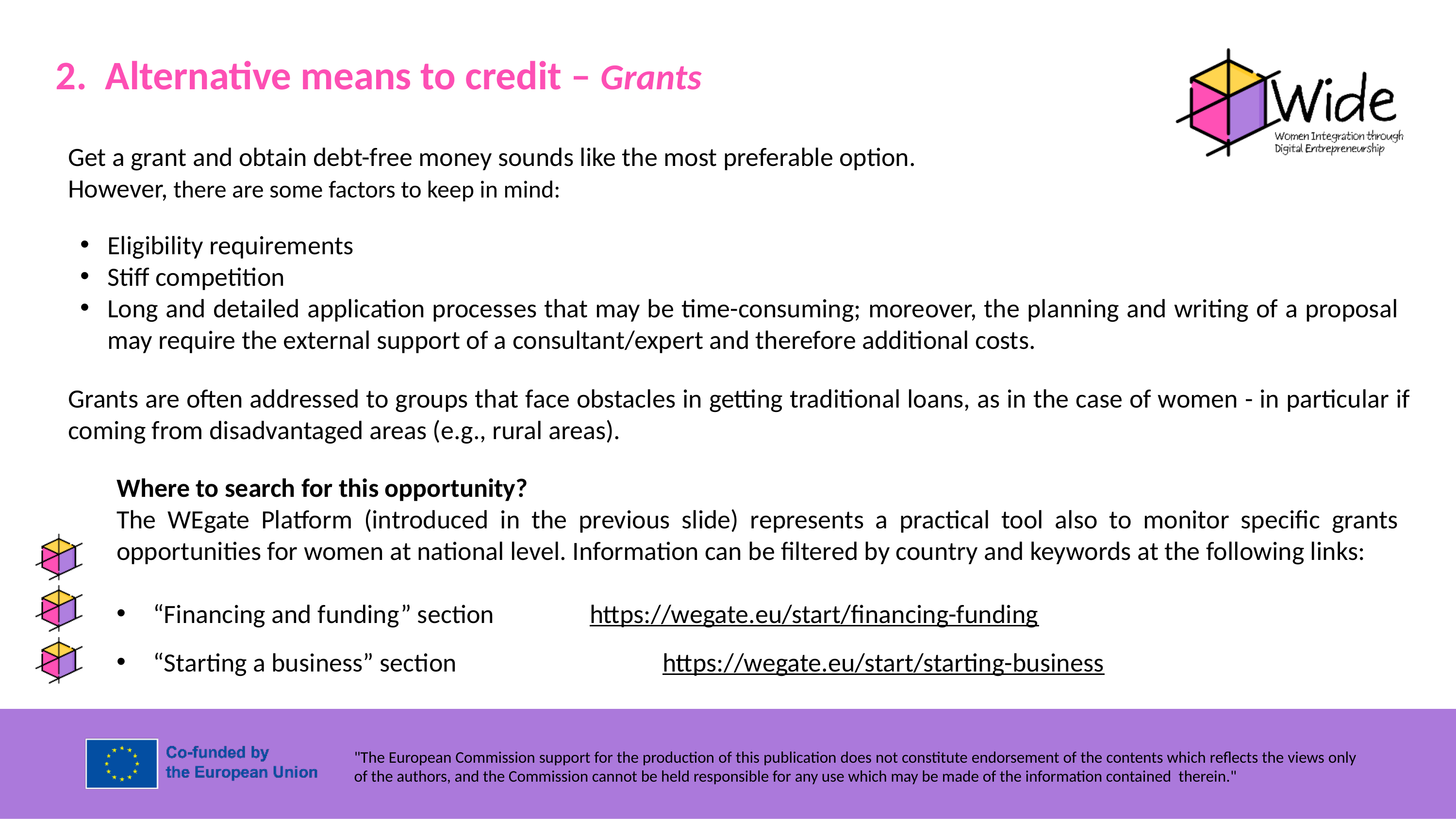

2.  Alternative means to credit – Grants
Get a grant and obtain debt-free money sounds like the most preferable option.
However, there are some factors to keep in mind:
Eligibility requirements
Stiff competition
Long and detailed application processes that may be time-consuming; moreover, the planning and writing of a proposal may require the external support of a consultant/expert and therefore additional costs.
Grants are often addressed to groups that face obstacles in getting traditional loans, as in the case of women - in particular if coming from disadvantaged areas (e.g., rural areas).
Where to search for this opportunity?
The WEgate Platform (introduced in the previous slide) represents a practical tool also to monitor specific grants opportunities for women at national level. Information can be filtered by country and keywords at the following links:

“Financing and funding” section 		https://wegate.eu/start/financing-funding

“Starting a business” section 			https://wegate.eu/start/starting-business